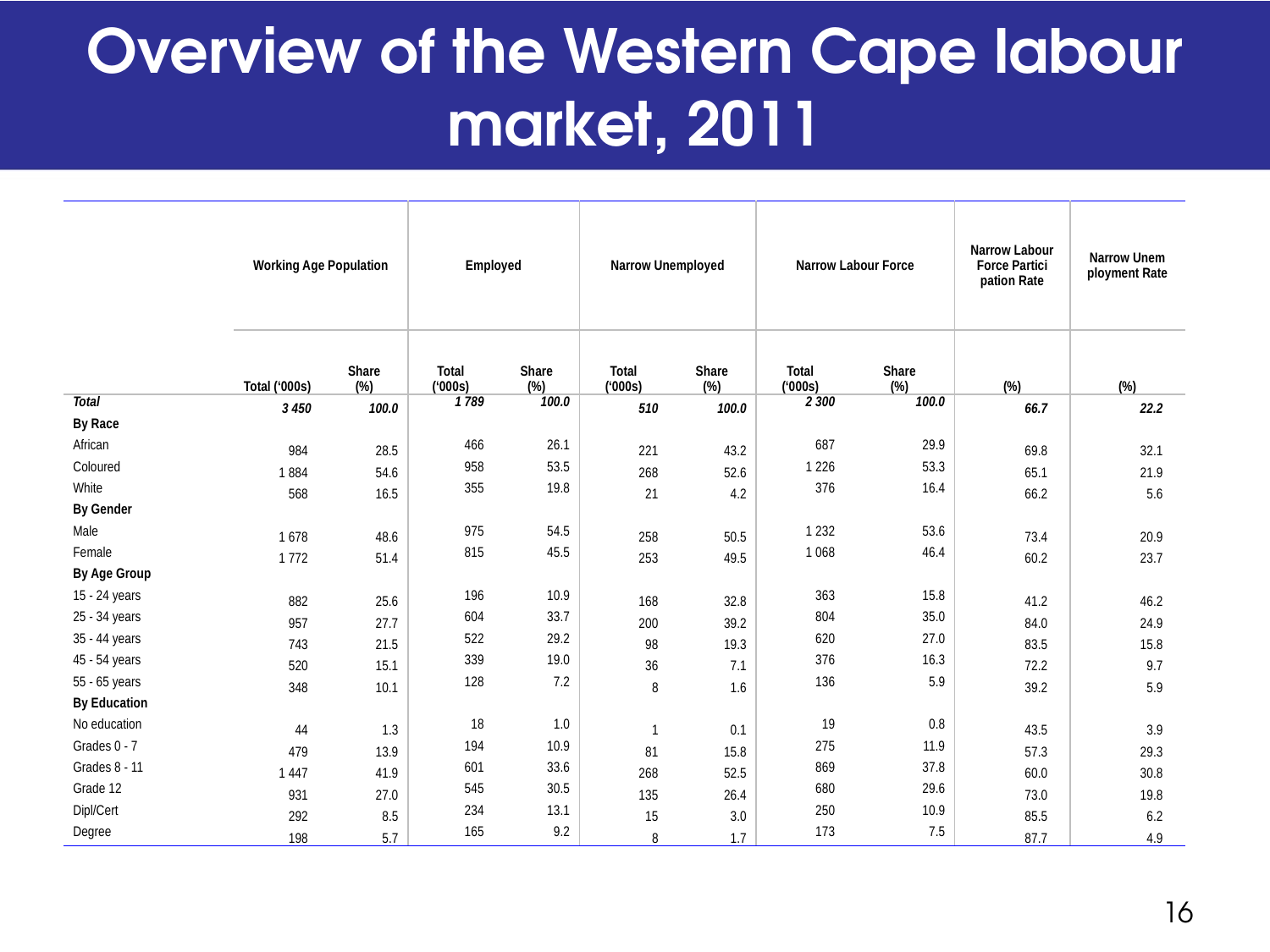

# Overview of the Western Cape labour market, 2011
|  | Working Age Population |  | Employed |  | Narrow Unemployed |  | Narrow Labour Force |  | Narrow Labour Force Partici­pation Rate | Narrow Unem­ployment Rate |
| --- | --- | --- | --- | --- | --- | --- | --- | --- | --- | --- |
|  | Total (‘000s) | Share (%) | Total (‘000s) | Share (%) | Total (‘000s) | Share (%) | Total (‘000s) | Share (%) | (%) | (%) |
| Total | 3 450 | 100.0 | 1 789 | 100.0 | 510 | 100.0 | 2 300 | 100.0 | 66.7 | 22.2 |
| By Race |  |  |  |  |  |  |  |  |  |  |
| African | 984 | 28.5 | 466 | 26.1 | 221 | 43.2 | 687 | 29.9 | 69.8 | 32.1 |
| Coloured | 1 884 | 54.6 | 958 | 53.5 | 268 | 52.6 | 1 226 | 53.3 | 65.1 | 21.9 |
| White | 568 | 16.5 | 355 | 19.8 | 21 | 4.2 | 376 | 16.4 | 66.2 | 5.6 |
| By Gender |  |  |  |  |  |  |  |  |  |  |
| Male | 1 678 | 48.6 | 975 | 54.5 | 258 | 50.5 | 1 232 | 53.6 | 73.4 | 20.9 |
| Female | 1 772 | 51.4 | 815 | 45.5 | 253 | 49.5 | 1 068 | 46.4 | 60.2 | 23.7 |
| By Age Group |  |  |  |  |  |  |  |  |  |  |
| 15 - 24 years | 882 | 25.6 | 196 | 10.9 | 168 | 32.8 | 363 | 15.8 | 41.2 | 46.2 |
| 25 - 34 years | 957 | 27.7 | 604 | 33.7 | 200 | 39.2 | 804 | 35.0 | 84.0 | 24.9 |
| 35 - 44 years | 743 | 21.5 | 522 | 29.2 | 98 | 19.3 | 620 | 27.0 | 83.5 | 15.8 |
| 45 - 54 years | 520 | 15.1 | 339 | 19.0 | 36 | 7.1 | 376 | 16.3 | 72.2 | 9.7 |
| 55 - 65 years | 348 | 10.1 | 128 | 7.2 | 8 | 1.6 | 136 | 5.9 | 39.2 | 5.9 |
| By Education |  |  |  |  |  |  |  |  |  |  |
| No education | 44 | 1.3 | 18 | 1.0 | 1 | 0.1 | 19 | 0.8 | 43.5 | 3.9 |
| Grades 0 - 7 | 479 | 13.9 | 194 | 10.9 | 81 | 15.8 | 275 | 11.9 | 57.3 | 29.3 |
| Grades 8 - 11 | 1 447 | 41.9 | 601 | 33.6 | 268 | 52.5 | 869 | 37.8 | 60.0 | 30.8 |
| Grade 12 | 931 | 27.0 | 545 | 30.5 | 135 | 26.4 | 680 | 29.6 | 73.0 | 19.8 |
| Dipl/Cert | 292 | 8.5 | 234 | 13.1 | 15 | 3.0 | 250 | 10.9 | 85.5 | 6.2 |
| Degree | 198 | 5.7 | 165 | 9.2 | 8 | 1.7 | 173 | 7.5 | 87.7 | 4.9 |